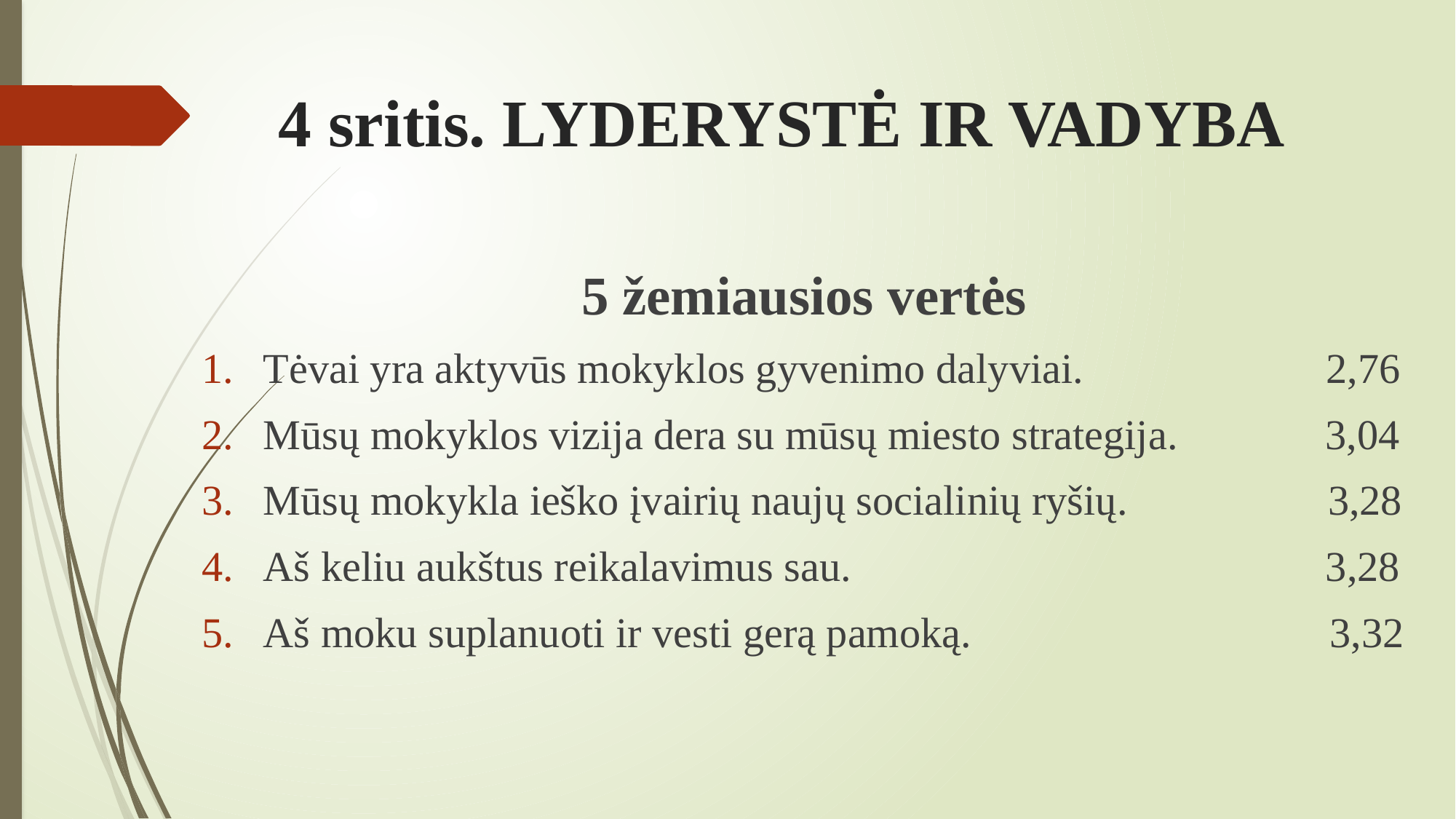

# 4 sritis. LYDERYSTĖ IR VADYBA
5 žemiausios vertės
Tėvai yra aktyvūs mokyklos gyvenimo dalyviai.                       2,76
Mūsų mokyklos vizija dera su mūsų miesto strategija.              3,04
Mūsų mokykla ieško įvairių naujų socialinių ryšių.                   3,28
Aš keliu aukštus reikalavimus sau.                                             3,28
Aš moku suplanuoti ir vesti gerą pamoką.                                  3,32